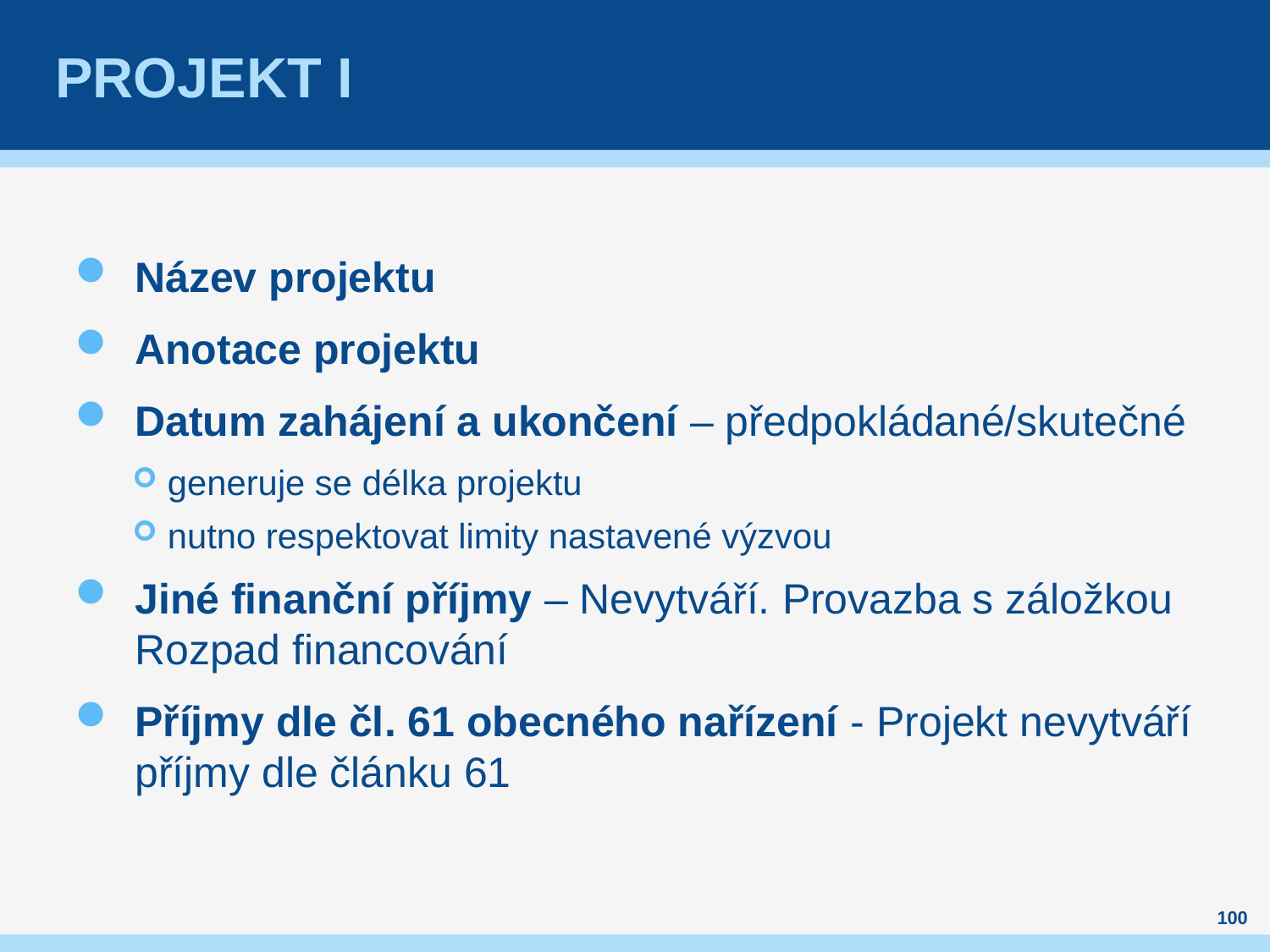

# PROJEKT I
Název projektu
Anotace projektu
Datum zahájení a ukončení – předpokládané/skutečné
generuje se délka projektu
nutno respektovat limity nastavené výzvou
Jiné finanční příjmy – Nevytváří. Provazba s záložkou Rozpad financování
Příjmy dle čl. 61 obecného nařízení - Projekt nevytváří příjmy dle článku 61

100